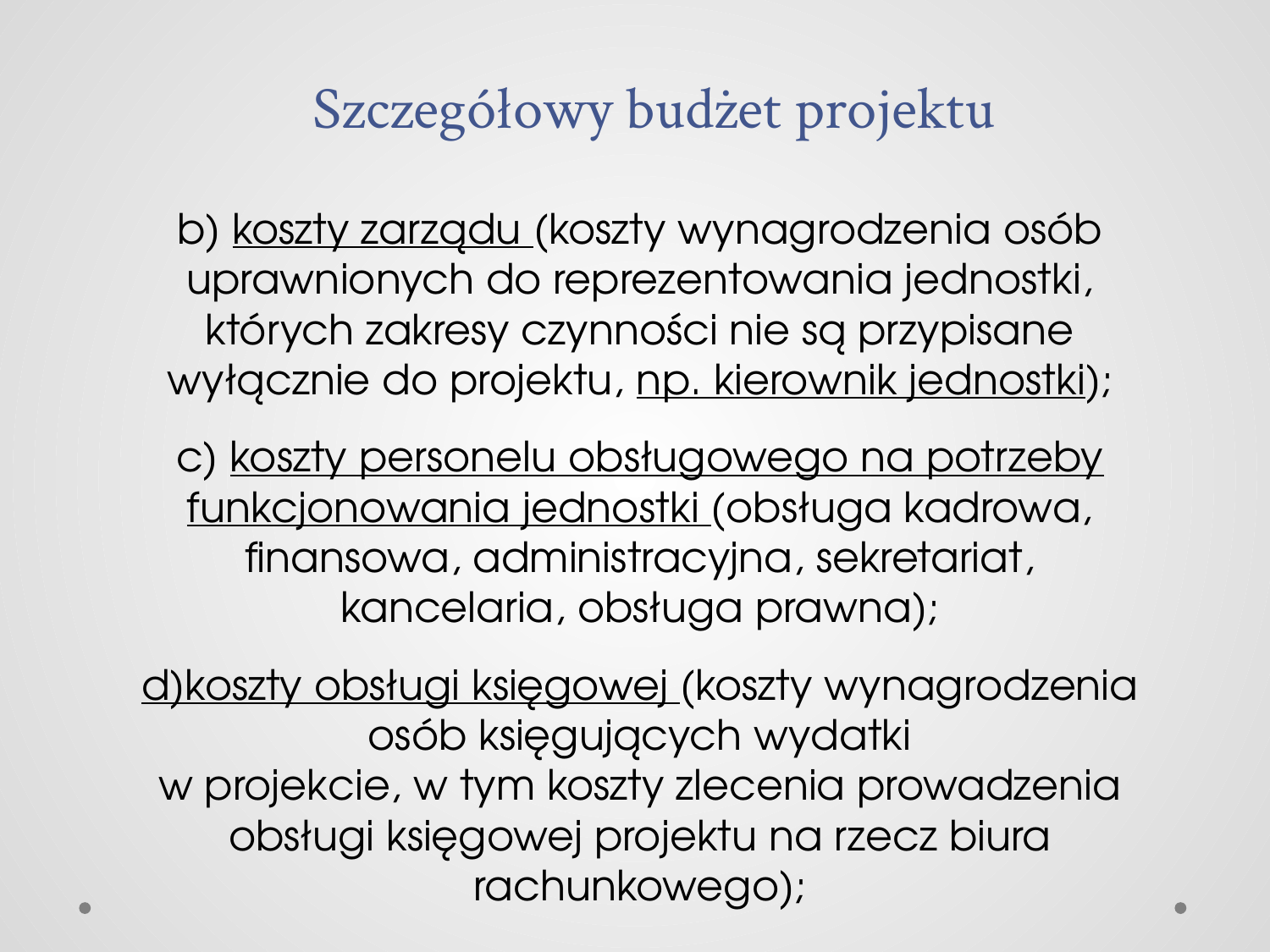

# Szczegółowy budżet projektu
b) koszty zarządu (koszty wynagrodzenia osób uprawnionych do reprezentowania jednostki, których zakresy czynności nie są przypisane wyłącznie do projektu, np. kierownik jednostki);
c) koszty personelu obsługowego na potrzeby funkcjonowania jednostki (obsługa kadrowa, finansowa, administracyjna, sekretariat, kancelaria, obsługa prawna);
d)koszty obsługi księgowej (koszty wynagrodzenia osób księgujących wydatki
w projekcie, w tym koszty zlecenia prowadzenia obsługi księgowej projektu na rzecz biura rachunkowego);